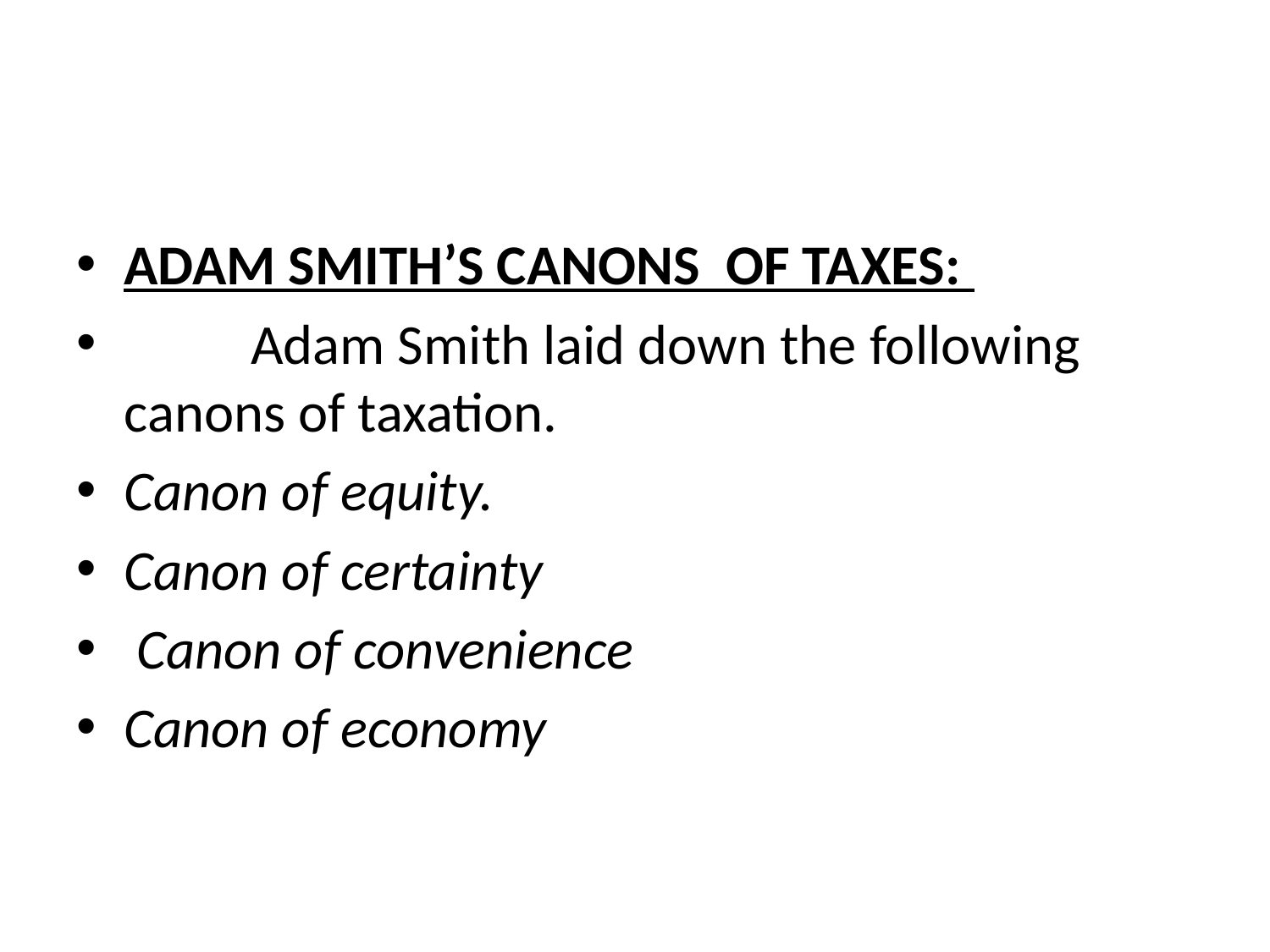

#
ADAM SMITH’S CANONS  OF TAXES:
	Adam Smith laid down the following canons of taxation.
Canon of equity.
Canon of certainty
 Canon of convenience
Canon of economy